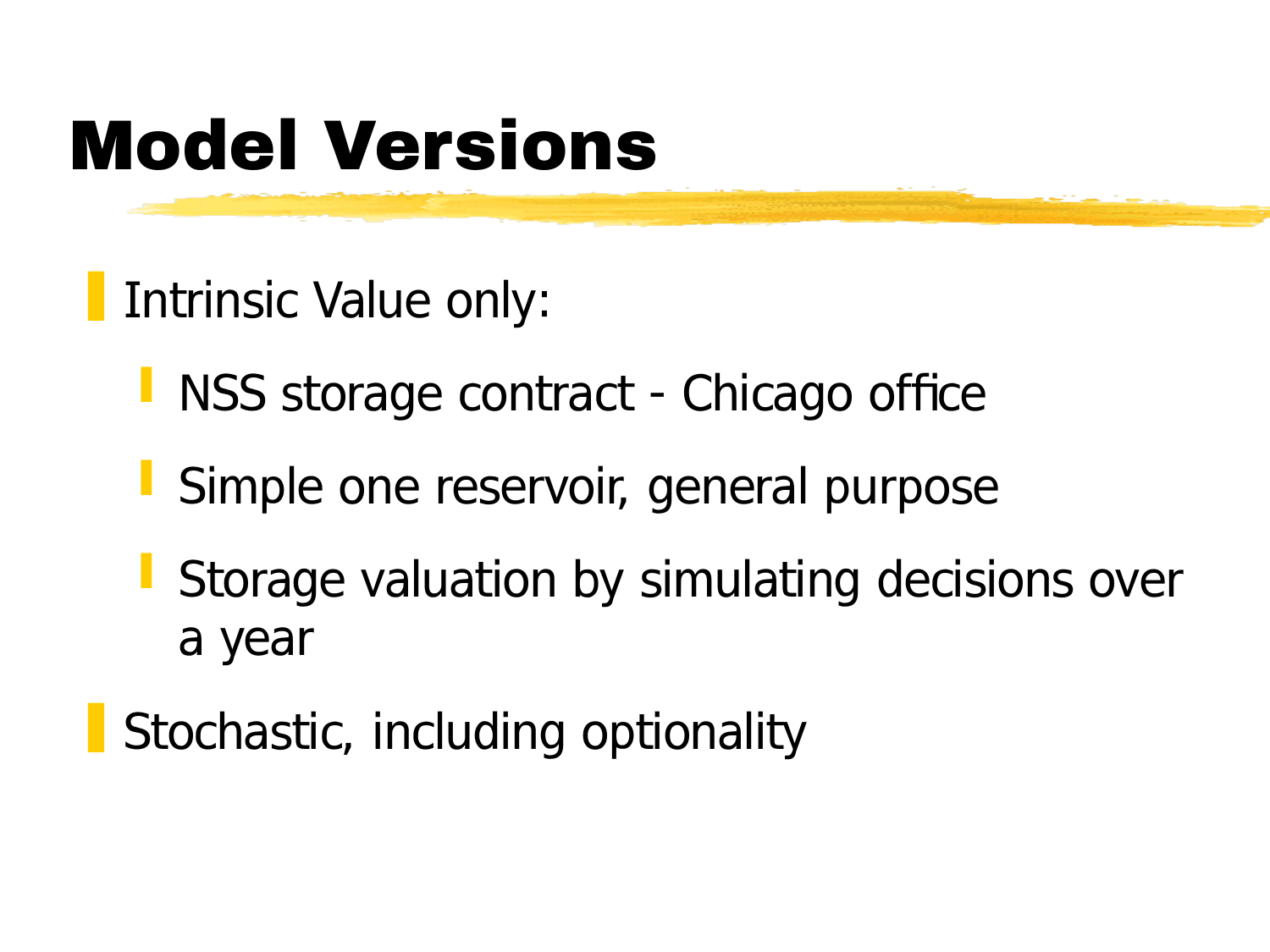

# Model Versions
Intrinsic Value only:
NSS storage contract - Chicago office
Simple one reservoir, general purpose
Storage valuation by simulating decisions over a year
Stochastic, including optionality